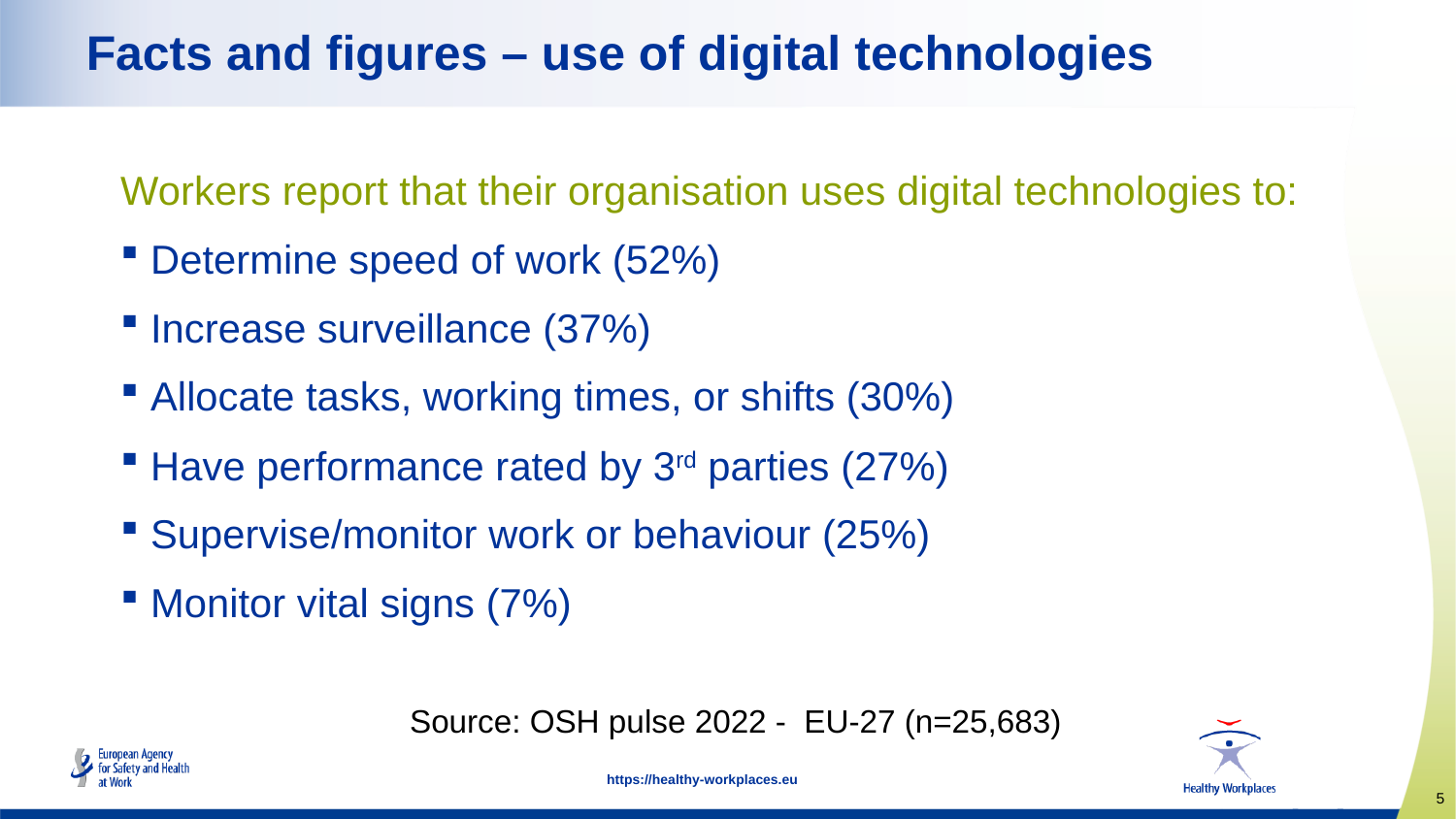

# Facts and figures – use of digital technologies
Workers report that their organisation uses digital technologies to:
Determine speed of work (52%)
Increase surveillance (37%)
Allocate tasks, working times, or shifts (30%)
Have performance rated by 3rd parties (27%)
Supervise/monitor work or behaviour (25%)
Monitor vital signs (7%)

Source: OSH pulse 2022 -  EU-27 (n=25,683)